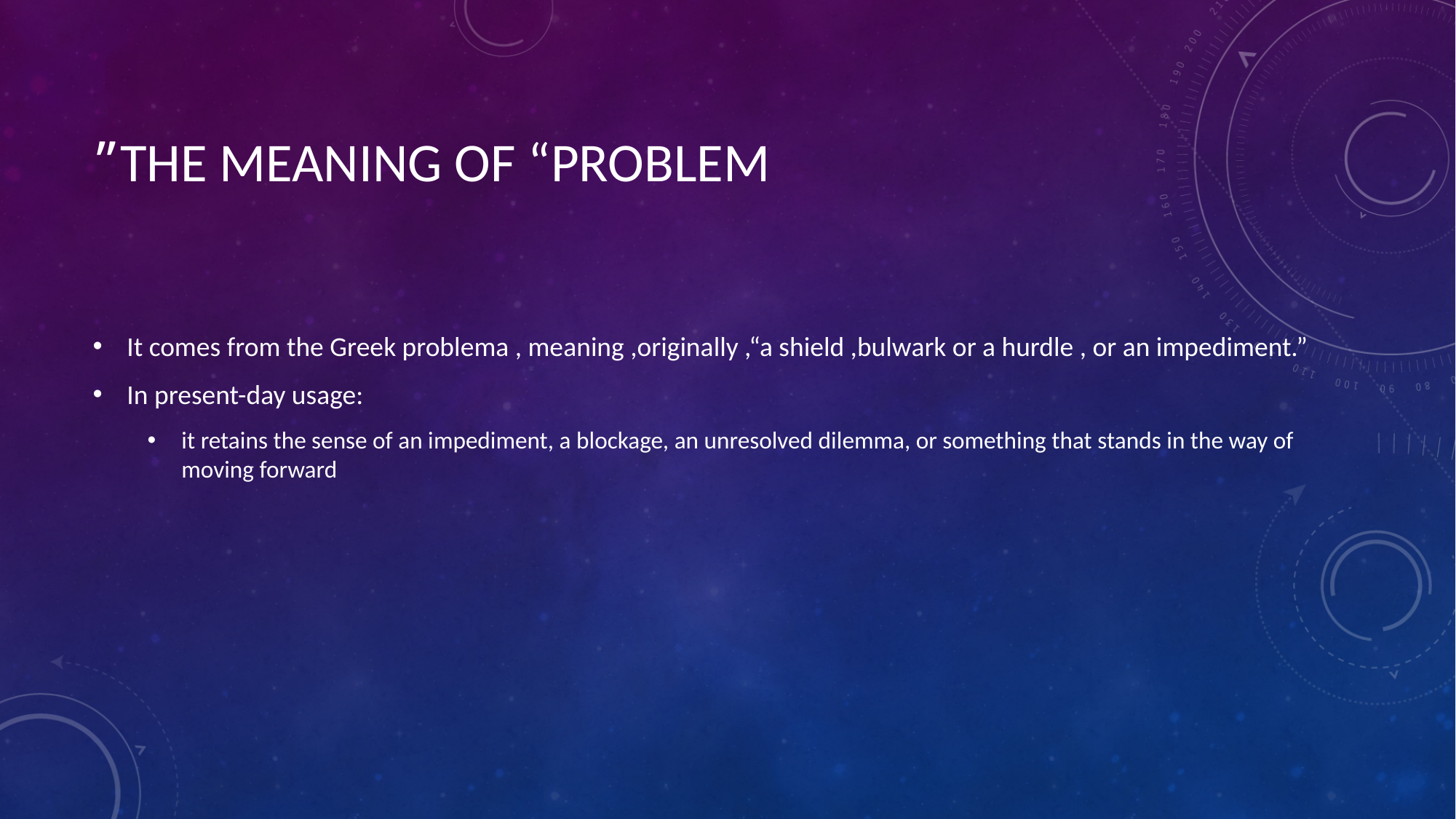

# The meaning of “problem”
It comes from the Greek problema , meaning ,originally ,“a shield ,bulwark or a hurdle , or an impediment.”
In present-day usage:
it retains the sense of an impediment, a blockage, an unresolved dilemma, or something that stands in the way of moving forward